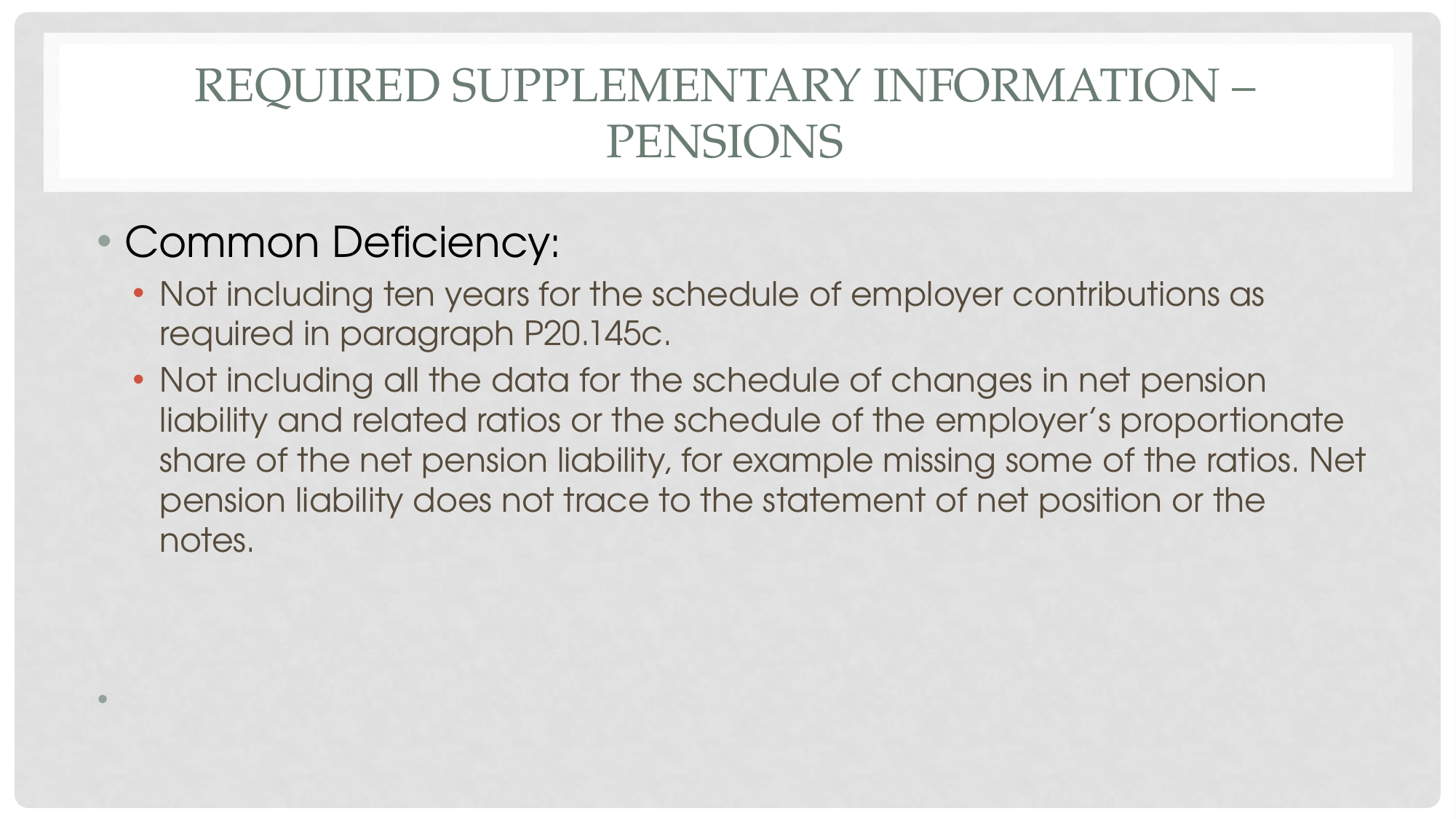

# Required Supplementary Information – Pensions
Common Deficiency:
Not including ten years for the schedule of employer contributions as required in paragraph P20.145c.
Not including all the data for the schedule of changes in net pension liability and related ratios or the schedule of the employer’s proportionate share of the net pension liability, for example missing some of the ratios. Net pension liability does not trace to the statement of net position or the notes.